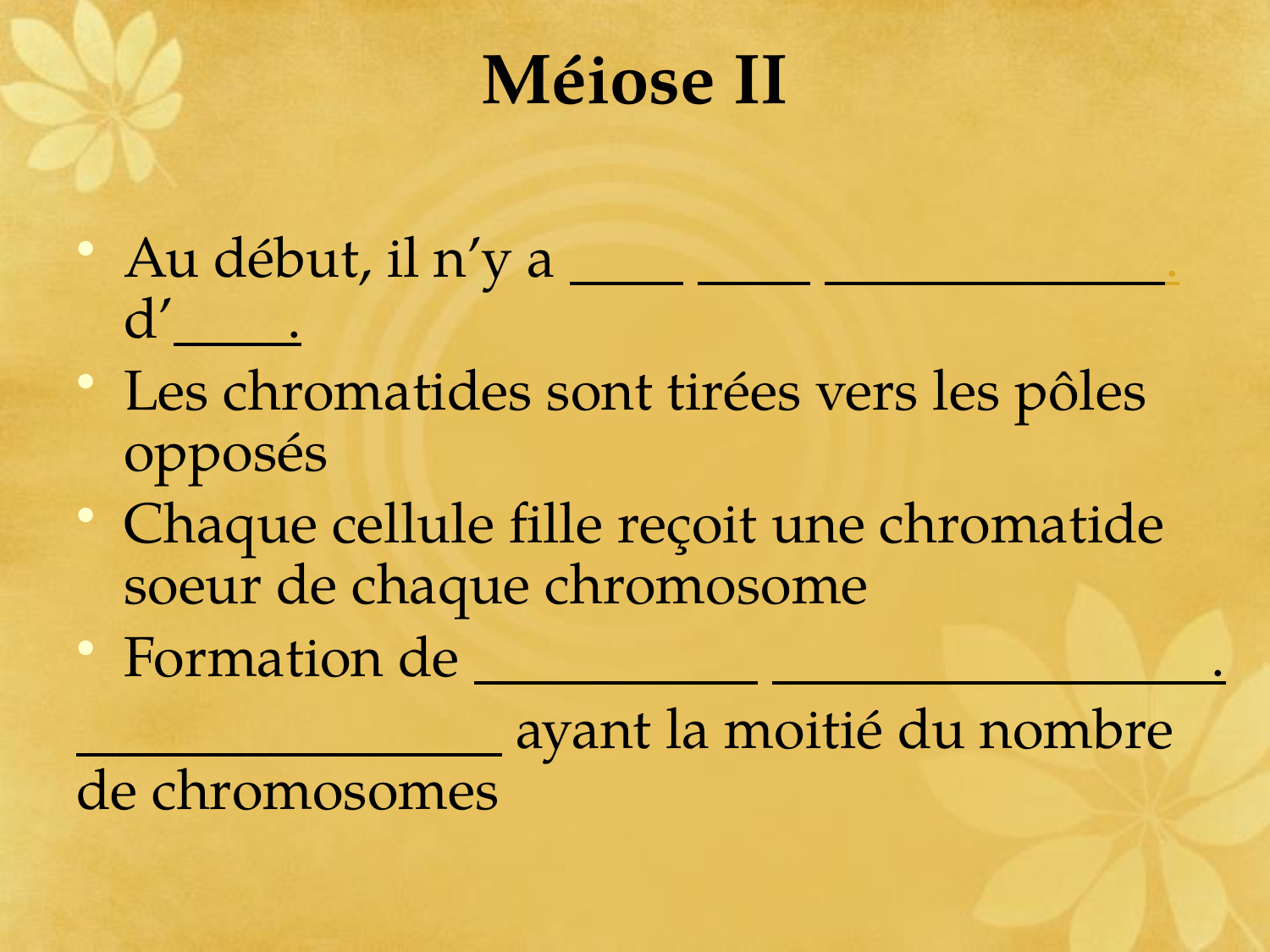

# Méiose II
Au début, il n’y a                                           . d’        .
Les chromatides sont tirées vers les pôles opposés
Chaque cellule fille reçoit une chromatide soeur de chaque chromosome
Formation de                                                     .
                               ayant la moitié du nombre de chromosomes